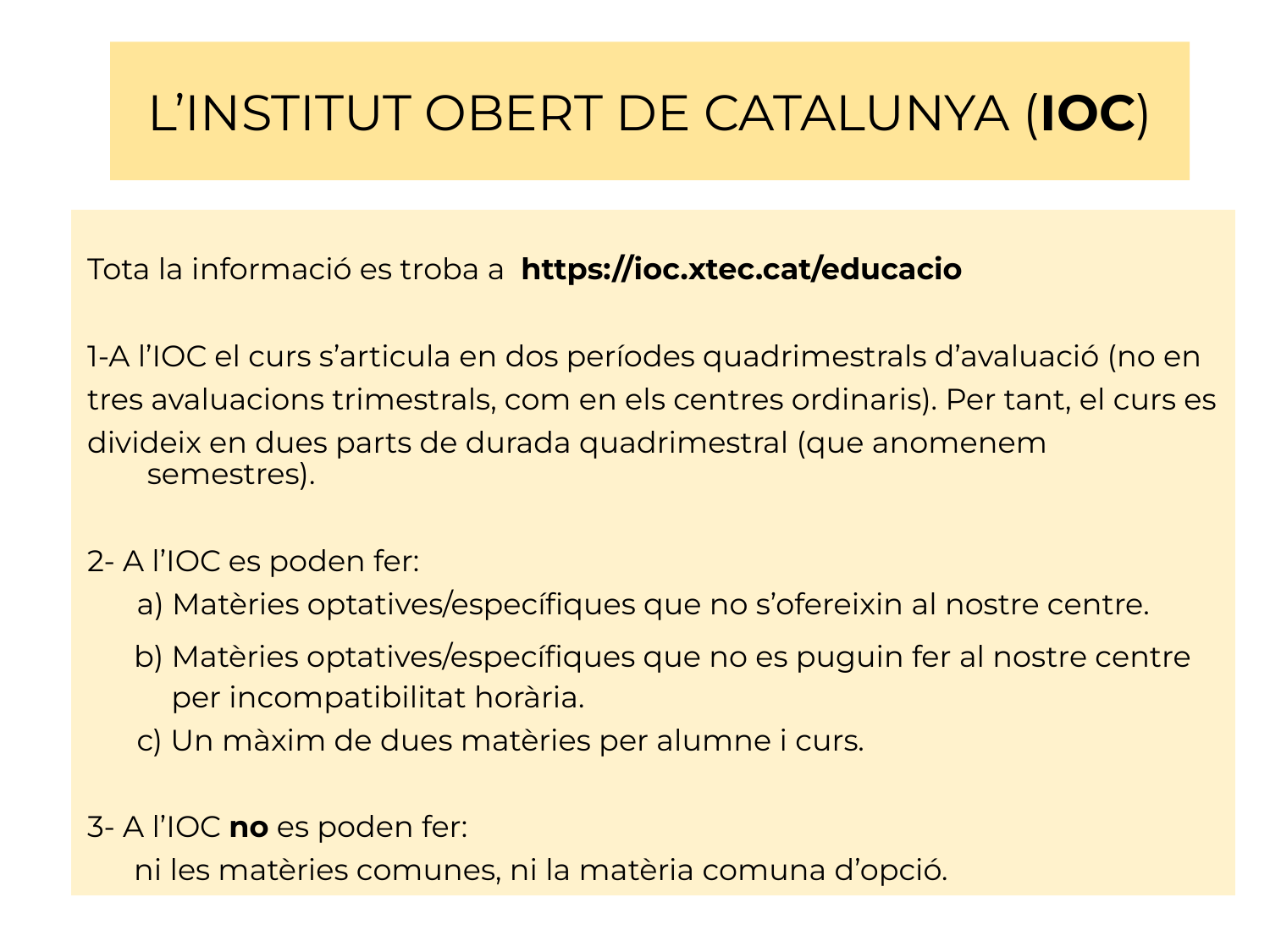

# L’INSTITUT OBERT DE CATALUNYA (IOC)

Tota la informació es troba a  https://ioc.xtec.cat/educacio

1-A l’IOC el curs s’articula en dos períodes quadrimestrals d’avaluació (no en
tres avaluacions trimestrals, com en els centres ordinaris). Per tant, el curs es
divideix en dues parts de durada quadrimestral (que anomenem semestres).

2- A l’IOC es poden fer:
a) Matèries optatives/específiques que no s’ofereixin al nostre centre.
b) Matèries optatives/específiques que no es puguin fer al nostre centre per incompatibilitat horària.
c) Un màxim de dues matèries per alumne i curs.

3- A l’IOC no es poden fer:
ni les matèries comunes, ni la matèria comuna d’opció.